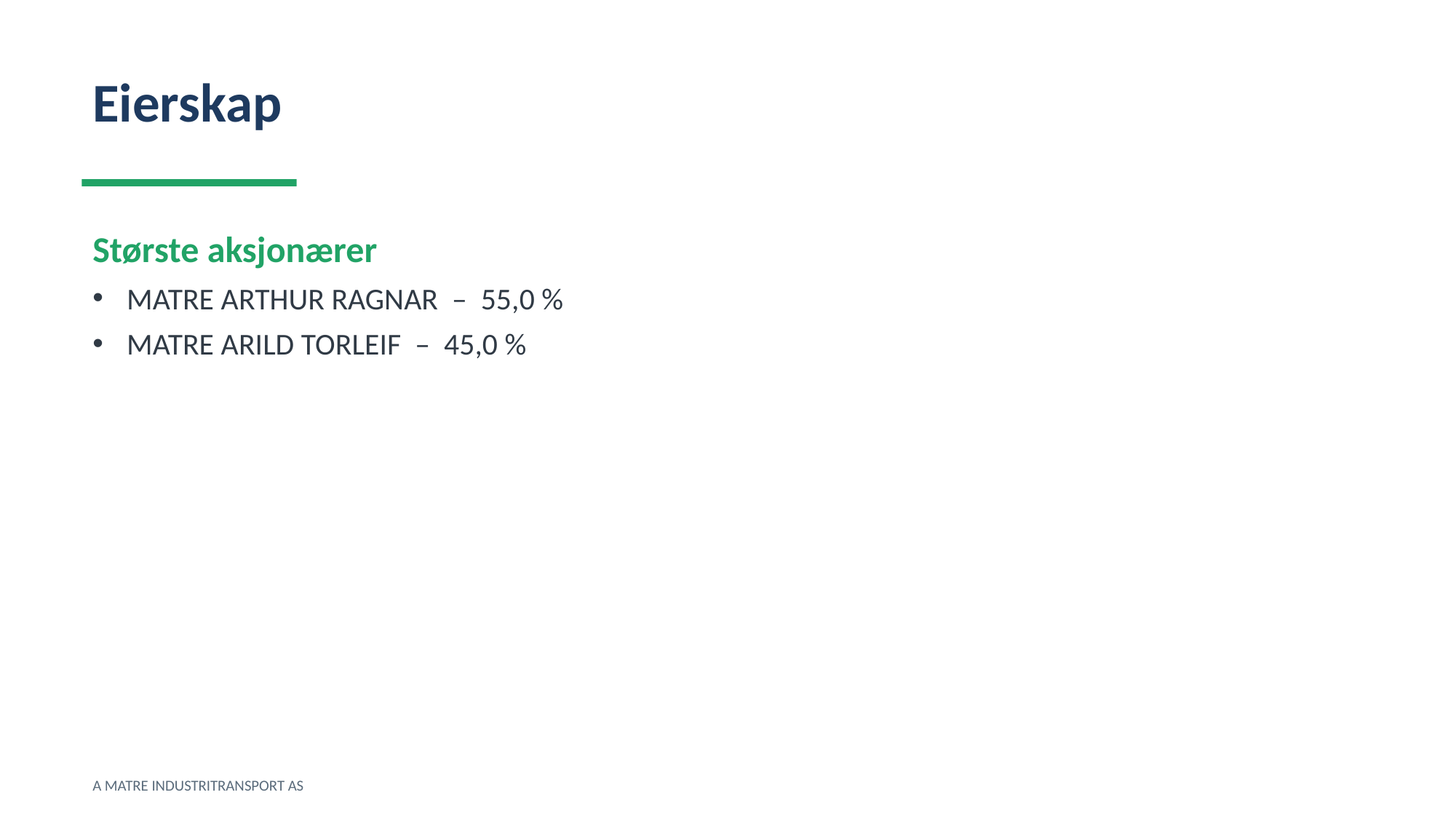

Eierskap

Største aksjonærer
MATRE ARTHUR RAGNAR  –  55,0 %
MATRE ARILD TORLEIF  –  45,0 %
A MATRE INDUSTRITRANSPORT AS